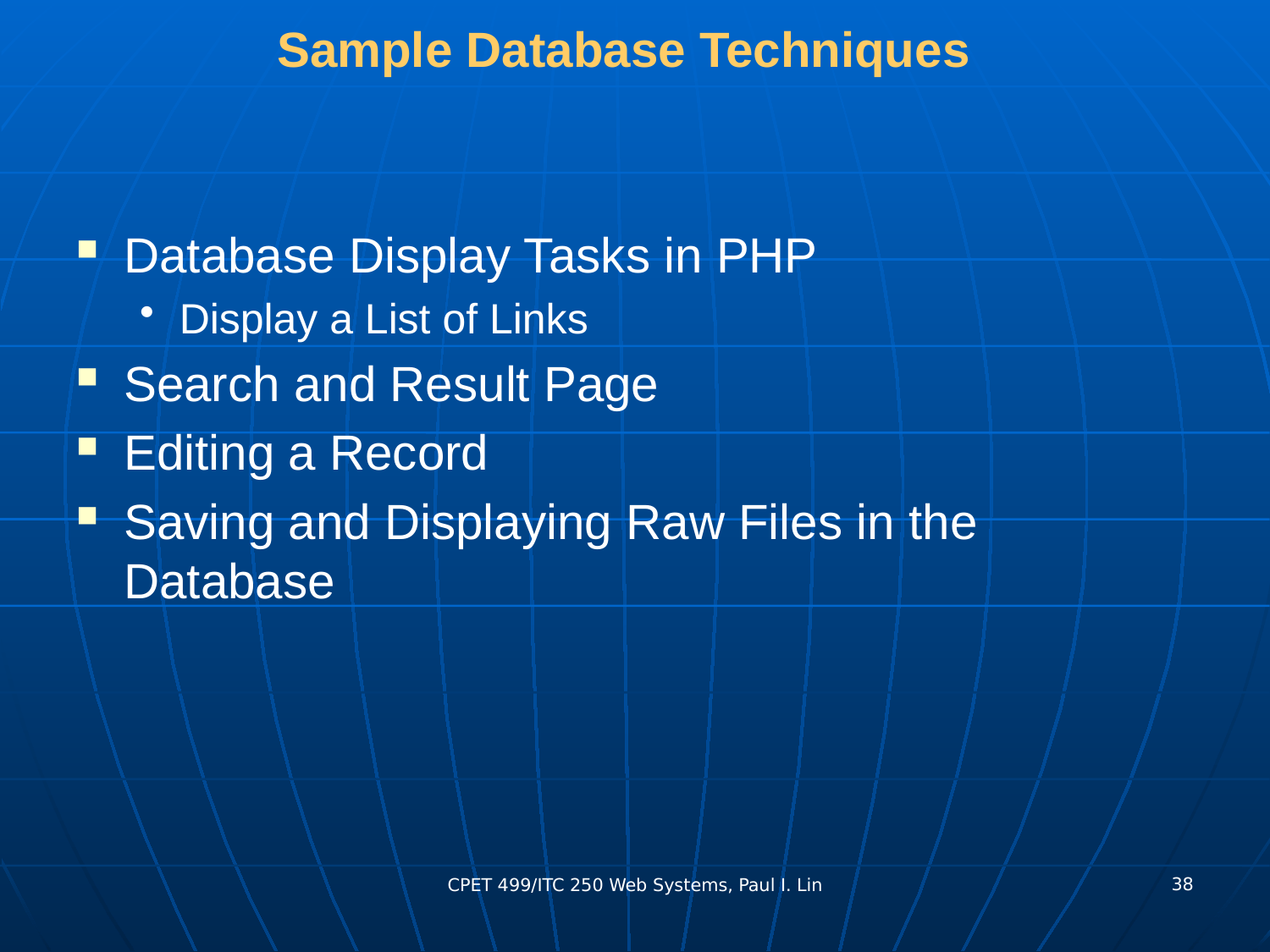

# Sample Database Techniques

Database Display Tasks in PHP
Display a List of Links
Search and Result Page
Editing a Record
Saving and Displaying Raw Files in the Database
38
CPET 499/ITC 250 Web Systems, Paul I. Lin